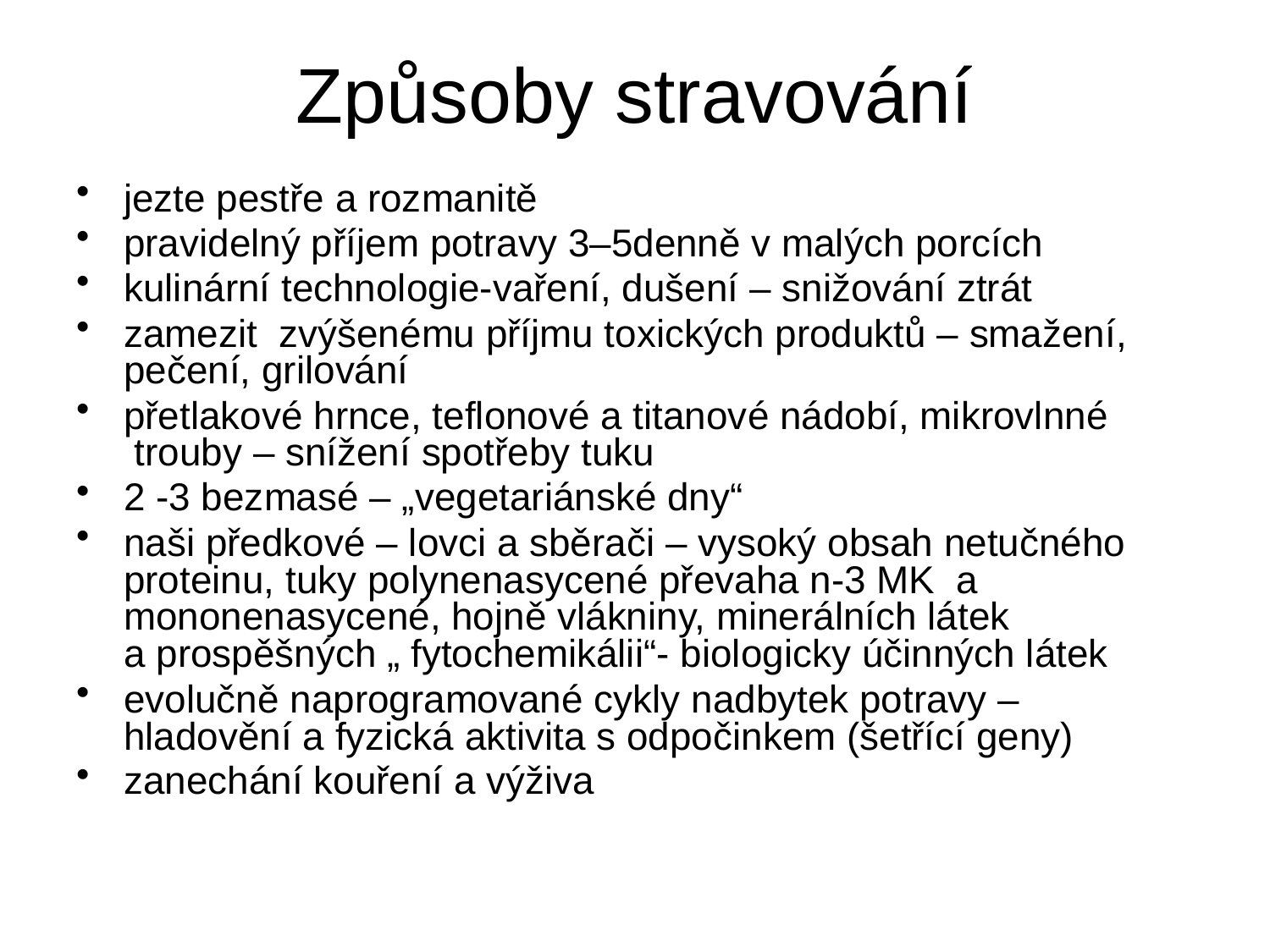

# Způsoby stravování
jezte pestře a rozmanitě
pravidelný příjem potravy 3–5denně v malých porcích
kulinární technologie-vaření, dušení – snižování ztrát
zamezit  zvýšenému příjmu toxických produktů – smažení, pečení, grilování
přetlakové hrnce, teflonové a titanové nádobí, mikrovlnné         trouby – snížení spotřeby tuku
2 -3 bezmasé – „vegetariánské dny“
naši předkové – lovci a sběrači – vysoký obsah netučného proteinu, tuky polynenasycené převaha n-3 MK  a mononenasycené, hojně vlákniny, minerálních látek                 a prospěšných „ fytochemikálii“- biologicky účinných látek
evolučně naprogramované cykly nadbytek potravy – hladovění a fyzická aktivita s odpočinkem (šetřící geny)
zanechání kouření a výživa